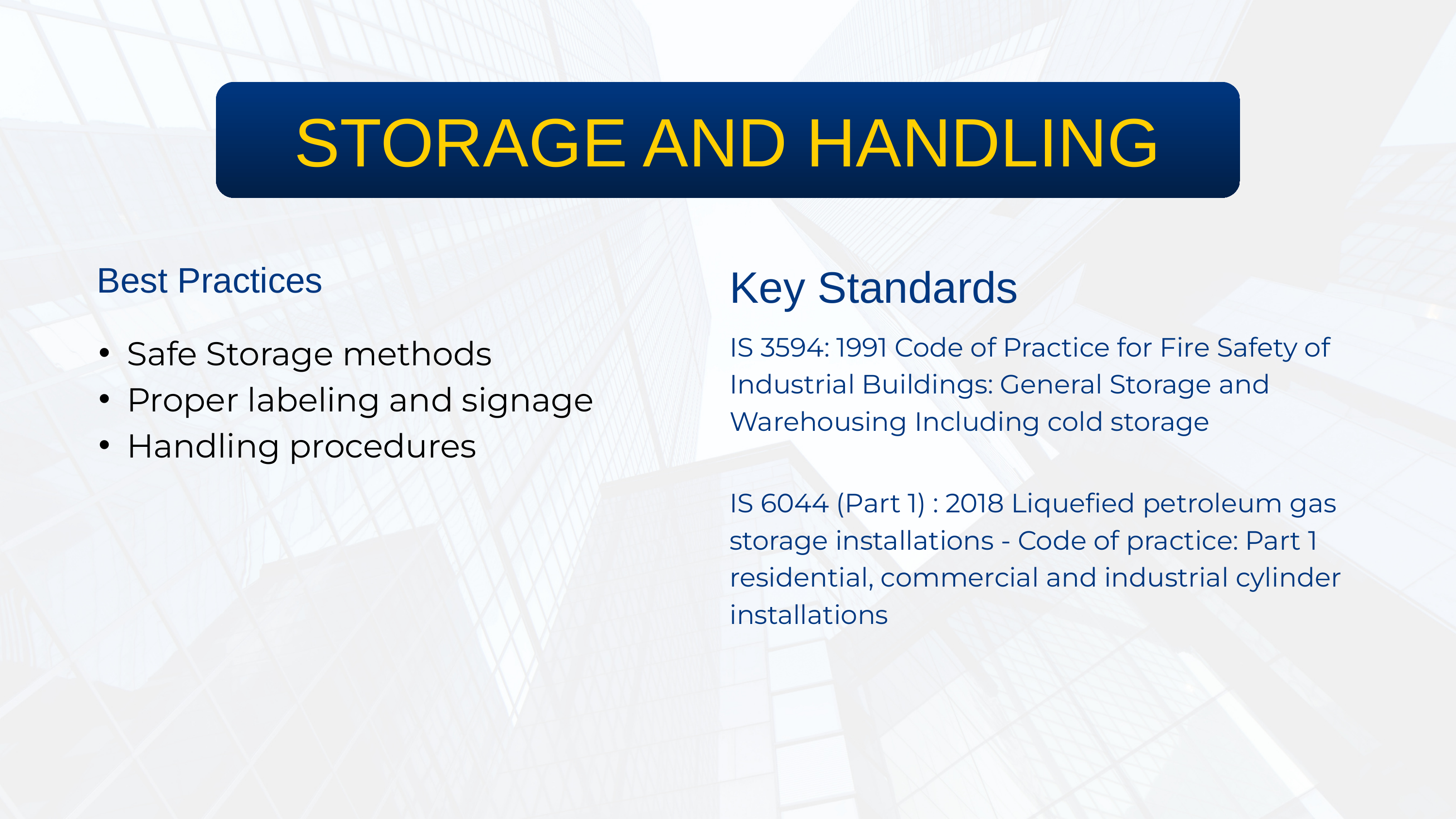

STORAGE AND HANDLING
Best Practices
Key Standards
IS 3594: 1991 Code of Practice for Fire Safety of
Industrial Buildings: General Storage and Warehousing Including cold storage
Safe Storage methods
Proper labeling and signage
Handling procedures

IS 6044 (Part 1) : 2018 Liquefied petroleum gas storage installations - Code of practice: Part 1 residential, commercial and industrial cylinder installations